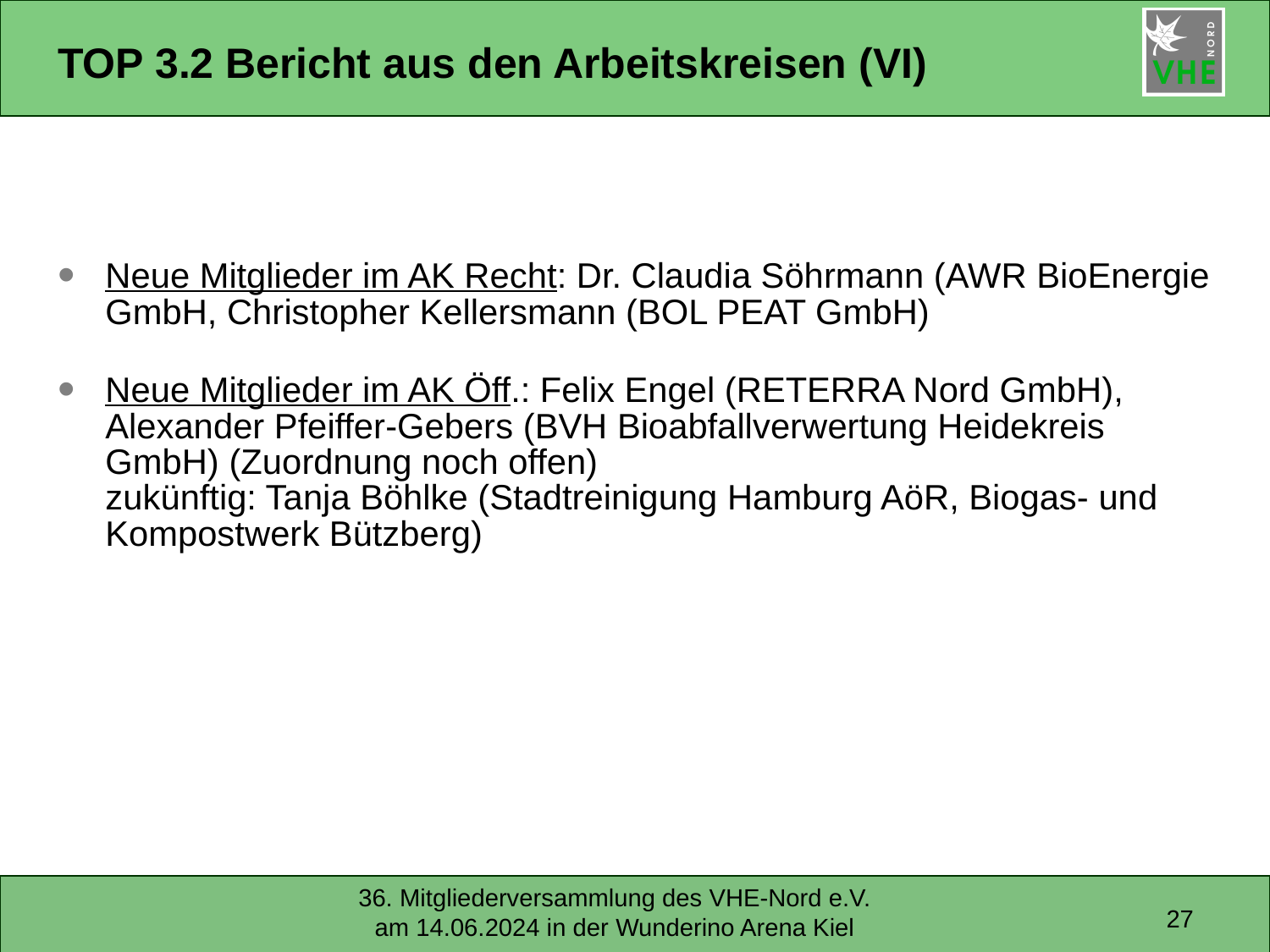

# TOP 3.2 Bericht aus den Arbeitskreisen (VI)

Neue Mitglieder im AK Recht: Dr. Claudia Söhrmann (AWR BioEnergie GmbH, Christopher Kellersmann (BOL PEAT GmbH)
Neue Mitglieder im AK Öff.: Felix Engel (RETERRA Nord GmbH), Alexander Pfeiffer-Gebers (BVH Bioabfallverwertung Heidekreis GmbH) (Zuordnung noch offen)
zukünftig: Tanja Böhlke (Stadtreinigung Hamburg AöR, Biogas- und Kompostwerk Bützberg)

27
36. Mitgliederversammlung des VHE-Nord e.V. am 14.06.2024 in der Wunderino Arena Kiel